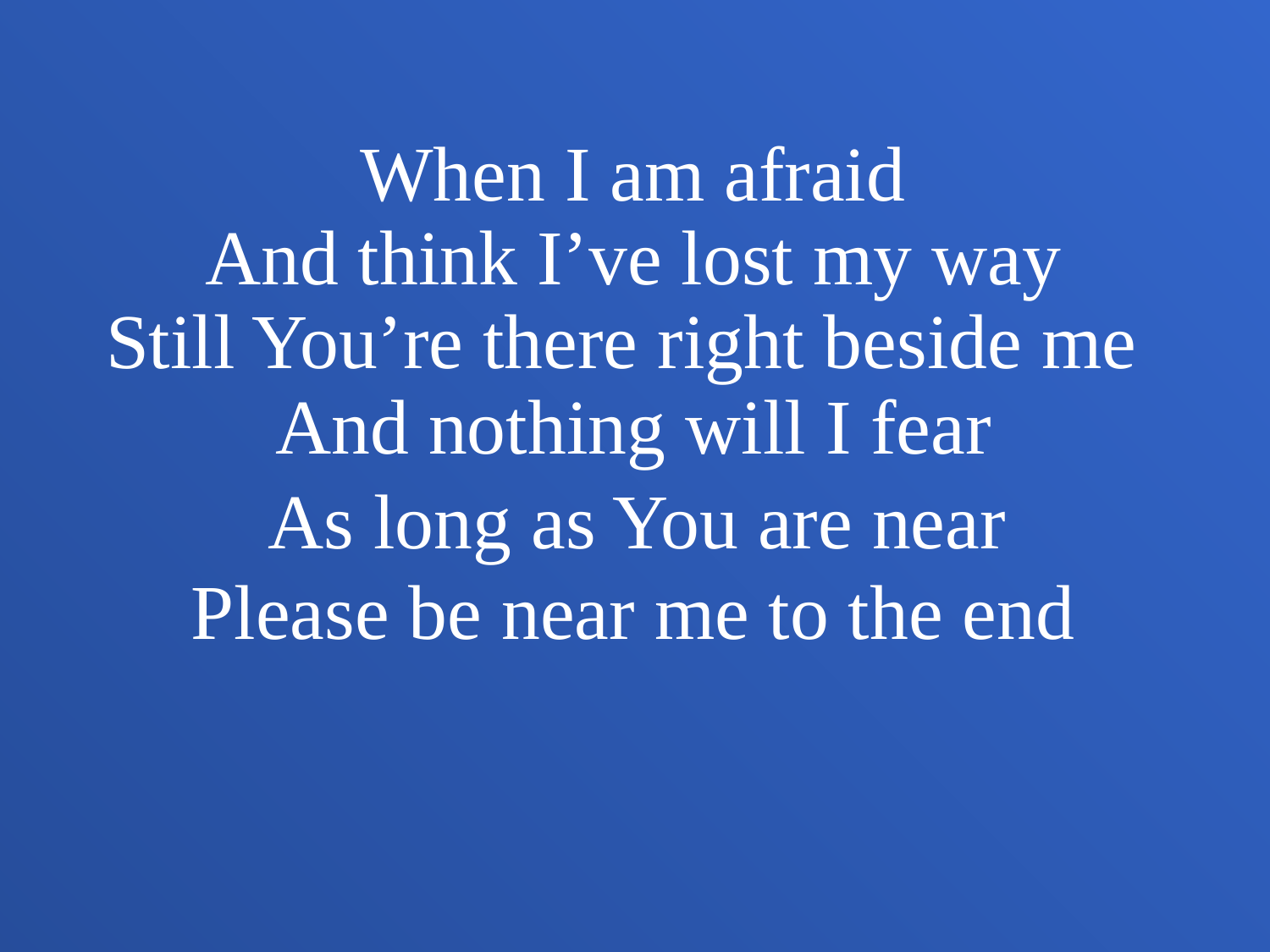

When I am afraid
And think I’ve lost my way
Still You’re there right beside me
And nothing will I fear
As long as You are near
Please be near me to the end